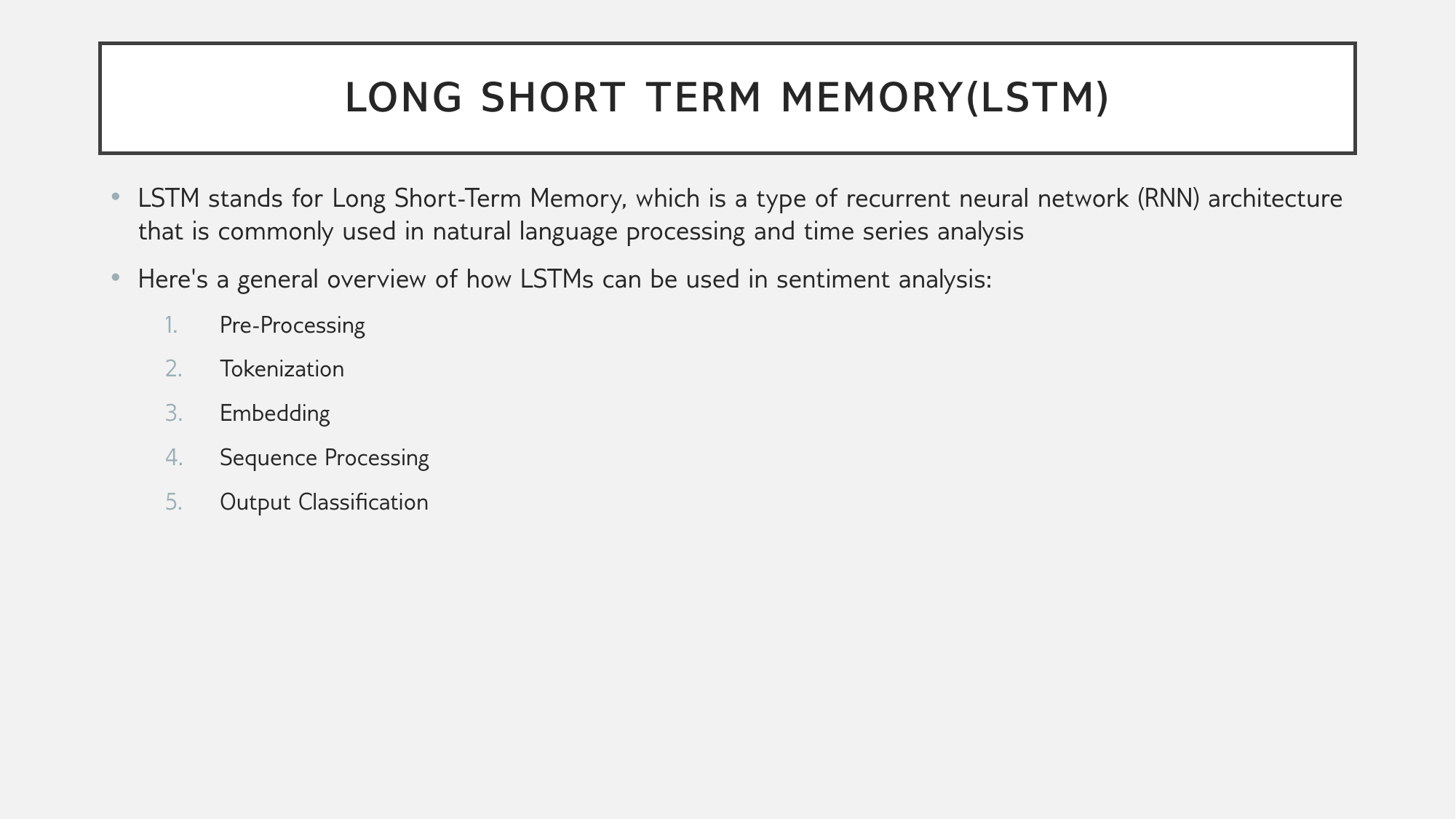

# Long Short Term Memory(LSTM)
LSTM stands for Long Short-Term Memory, which is a type of recurrent neural network (RNN) architecture that is commonly used in natural language processing and time series analysis
Here's a general overview of how LSTMs can be used in sentiment analysis:
Pre-Processing
Tokenization
Embedding
Sequence Processing
Output Classification